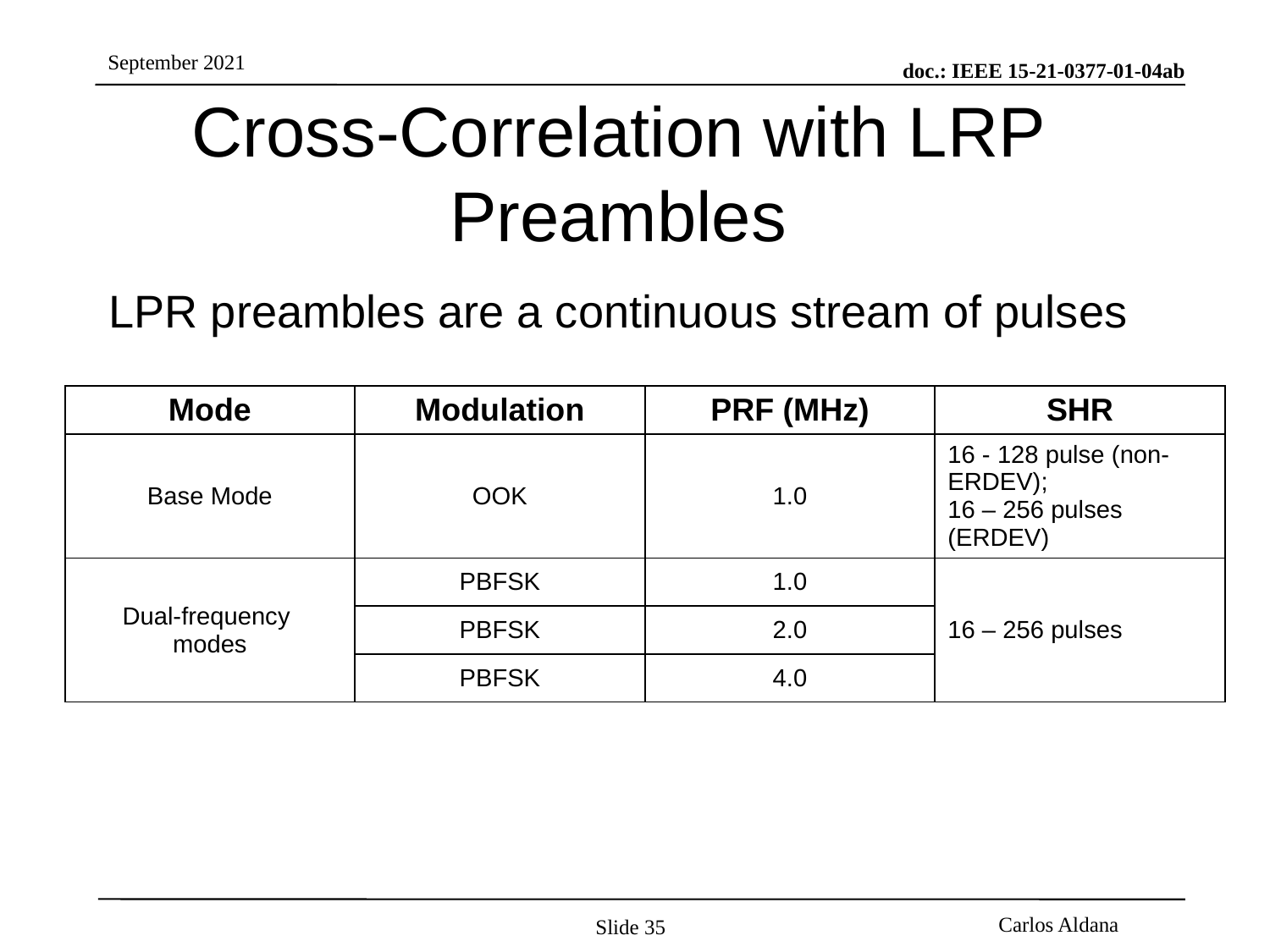

# Cross-Correlation with LRP Preambles
LPR preambles are a continuous stream of pulses

| Mode | Modulation | PRF (MHz) | SHR |
| --- | --- | --- | --- |
| Base Mode | OOK | 1.0 | 16 - 128 pulse (non-ERDEV); 16 – 256 pulses (ERDEV) |
| Dual-frequency modes | PBFSK | 1.0 | 16 – 256 pulses |
|  | PBFSK | 2.0 |  |
|  | PBFSK | 4.0 |  |
Slide 35